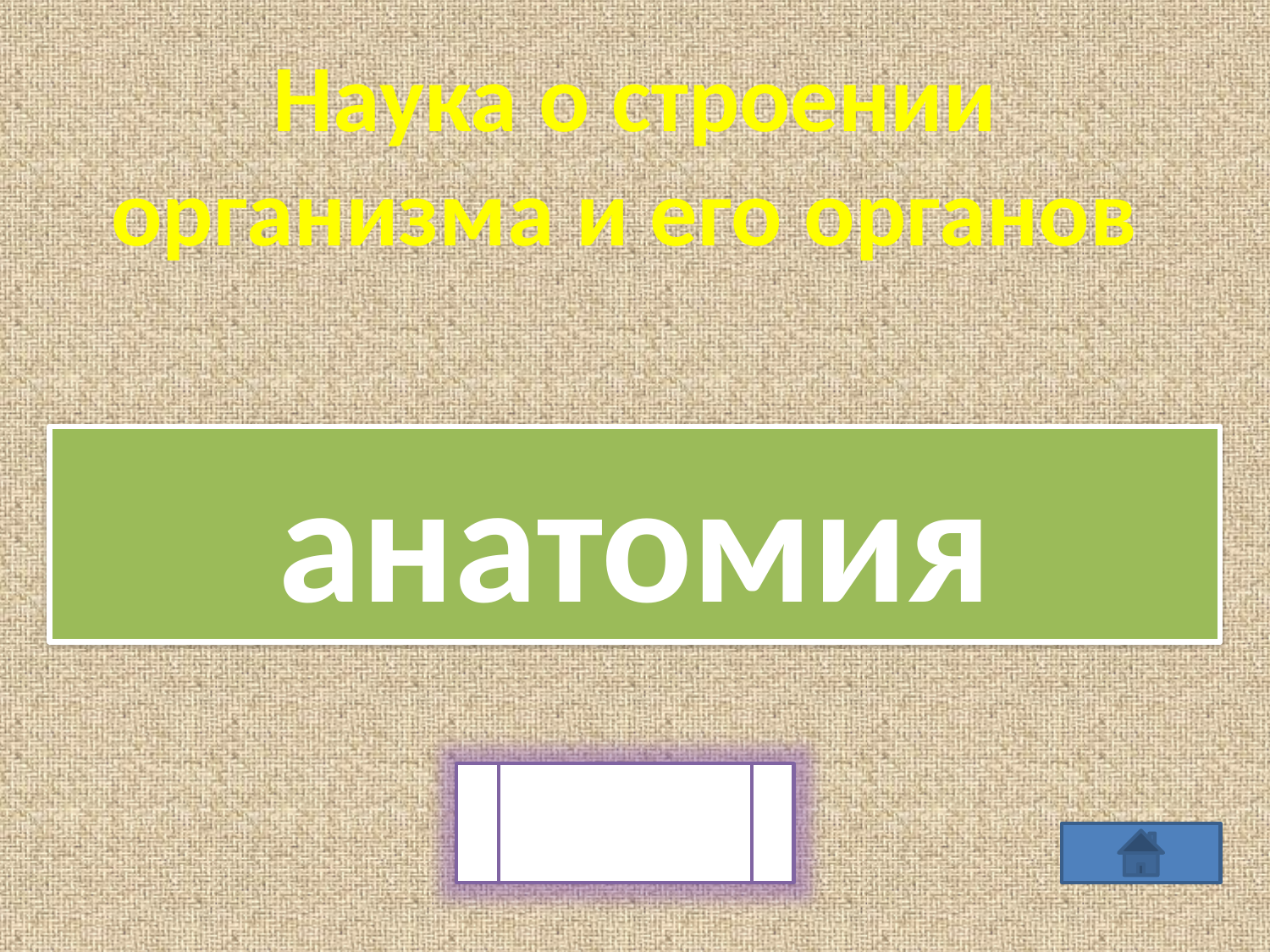

Наука о строении организма и его органов
анатомия